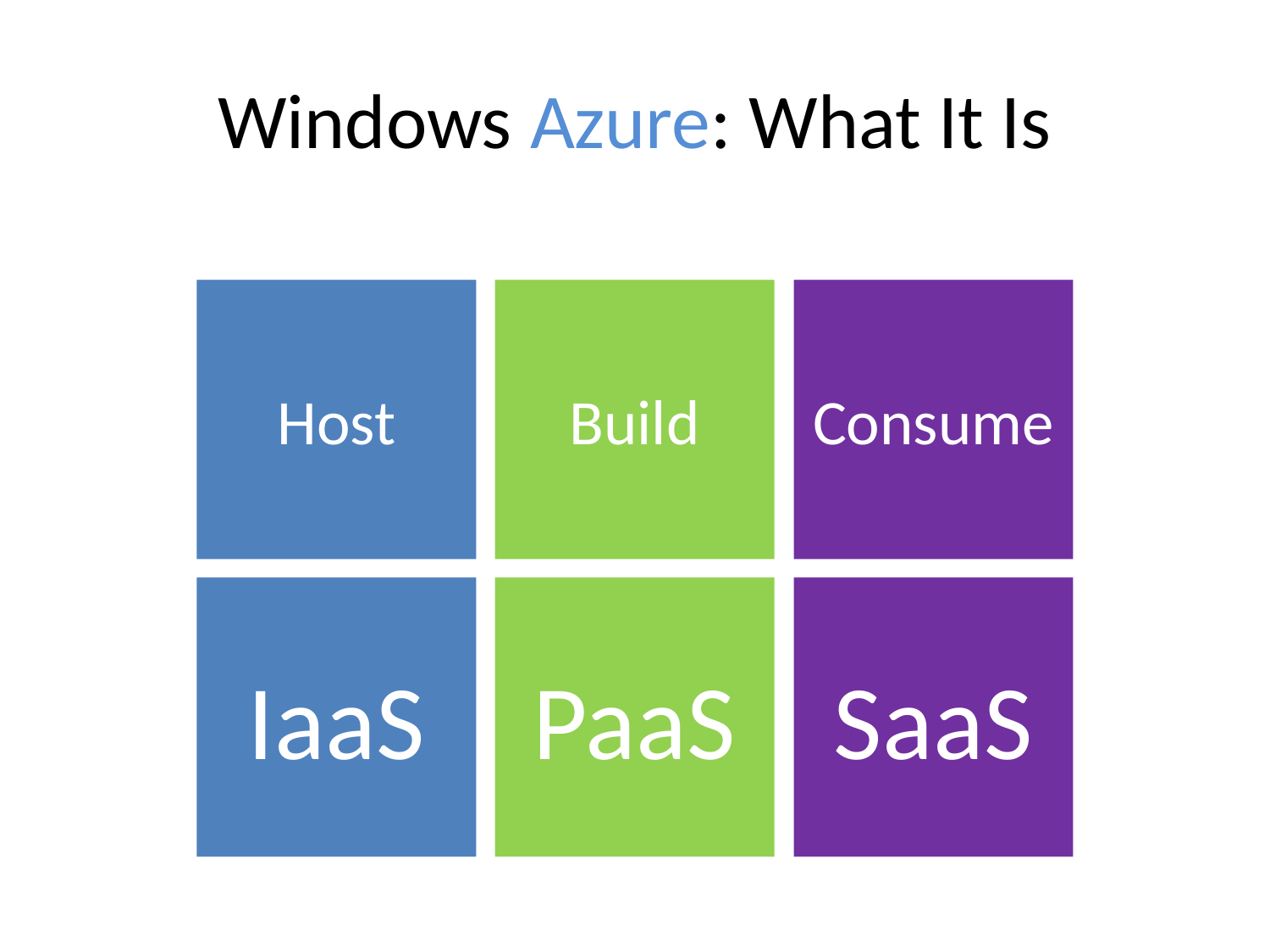

# Windows Azure: What It Is
Host
Build
Consume
IaaS
PaaS
SaaS